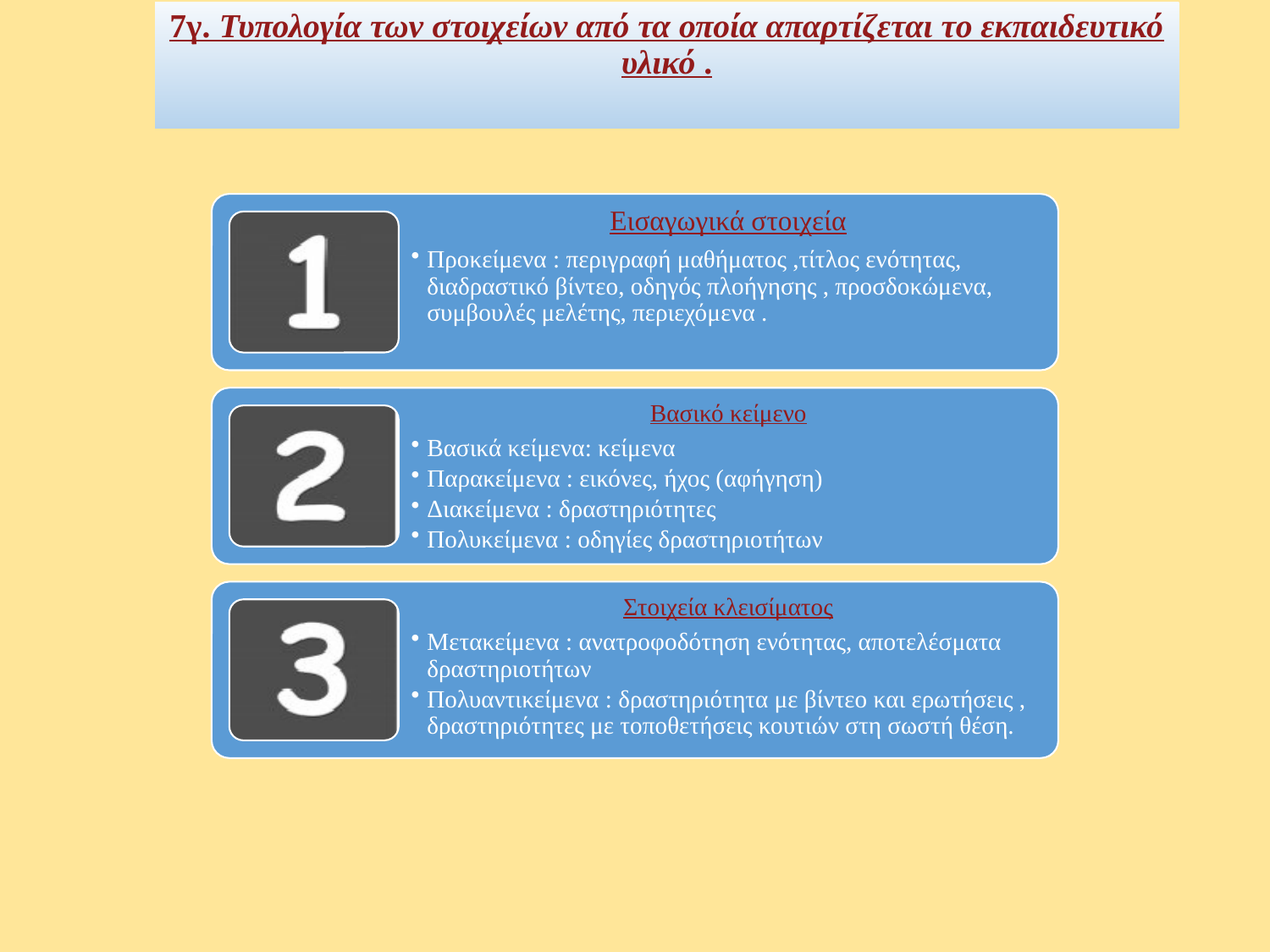

# 7γ. Τυπολογία των στοιχείων από τα οποία απαρτίζεται το εκπαιδευτικό υλικό .

Εισαγωγικά στοιχεία
Προκείμενα : περιγραφή μαθήματος ,τίτλος ενότητας, διαδραστικό βίντεο, οδηγός πλοήγησης , προσδοκώμενα, συμβουλές μελέτης, περιεχόμενα .
Βασικό κείμενο
Βασικά κείμενα: κείμενα
Παρακείμενα : εικόνες, ήχος (αφήγηση)
Διακείμενα : δραστηριότητες
Πολυκείμενα : οδηγίες δραστηριοτήτων
Στοιχεία κλεισίματος
Μετακείμενα : ανατροφοδότηση ενότητας, αποτελέσματα δραστηριοτήτων
Πολυαντικείμενα : δραστηριότητα με βίντεο και ερωτήσεις , δραστηριότητες με τοποθετήσεις κουτιών στη σωστή θέση.